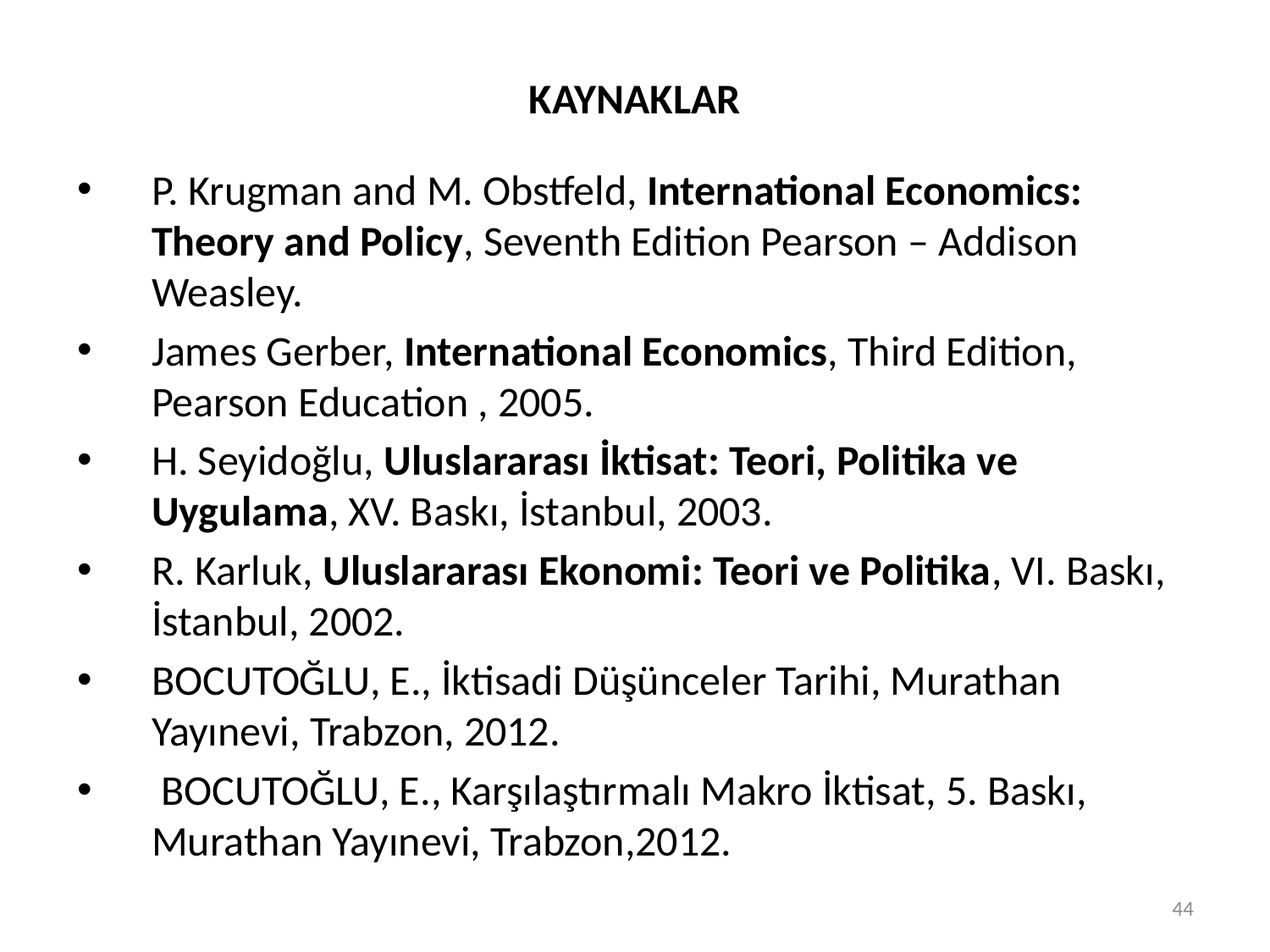

# KAYNAKLAR
P. Krugman and M. Obstfeld, International Economics: Theory and Policy, Seventh Edition Pearson – Addison Weasley.
James Gerber, International Economics, Third Edition, Pearson Education , 2005.
H. Seyidoğlu, Uluslararası İktisat: Teori, Politika ve Uygulama, XV. Baskı, İstanbul, 2003.
R. Karluk, Uluslararası Ekonomi: Teori ve Politika, VI. Baskı, İstanbul, 2002.
BOCUTOĞLU, E., İktisadi Düşünceler Tarihi, Murathan Yayınevi, Trabzon, 2012.
 BOCUTOĞLU, E., Karşılaştırmalı Makro İktisat, 5. Baskı, Murathan Yayınevi, Trabzon,2012.
44